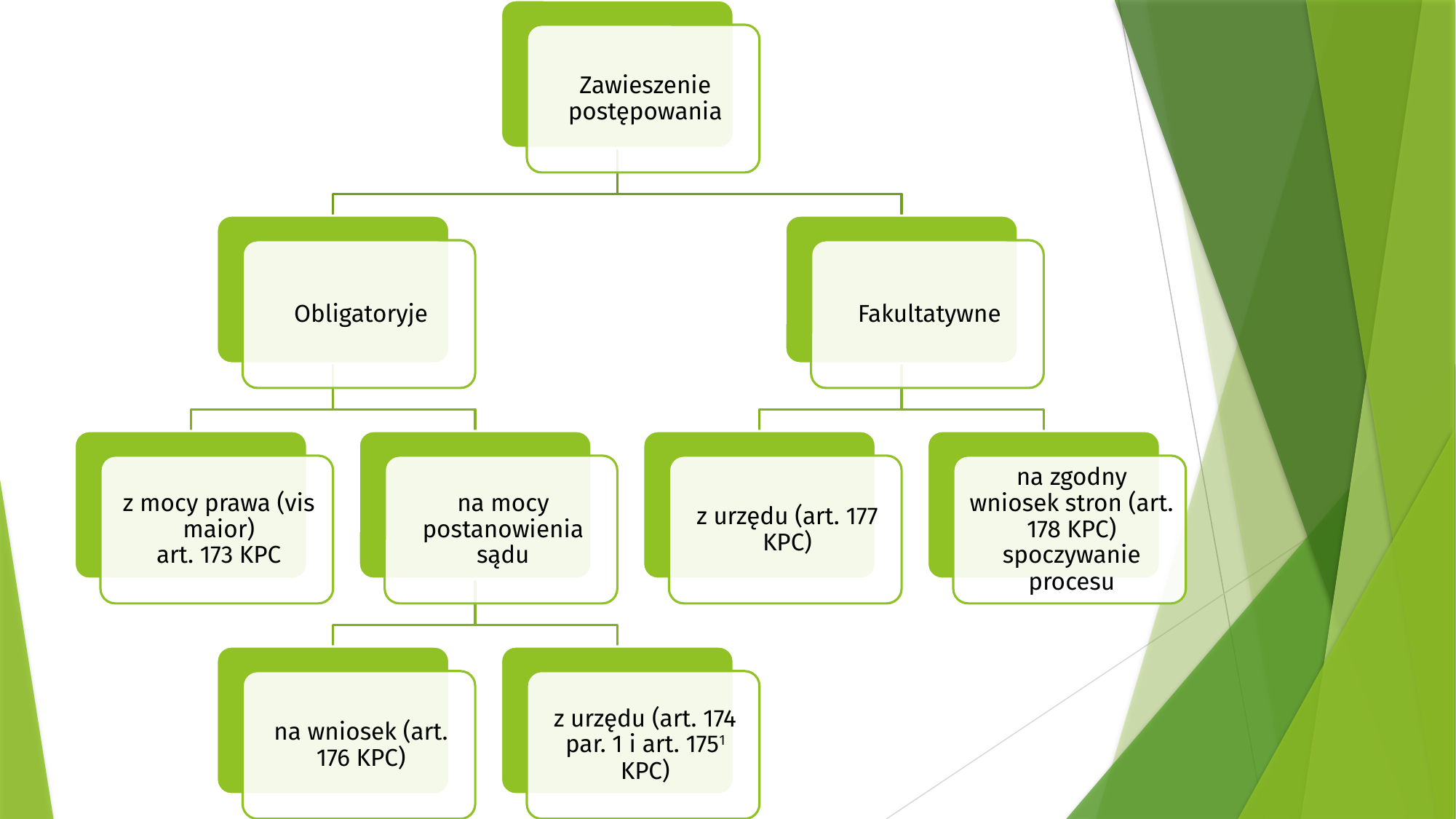

Zawieszenie postępowania
Obligatoryje
z mocy prawa (vis maior)
art. 173 KPC
na mocy postanowienia sądu
na wniosek (art. 176 KPC)
z urzędu (art. 174 par. 1 i art. 1751 KPC)
Fakultatywne
z urzędu (art. 177 KPC)
na zgodny wniosek stron (art. 178 KPC) spoczywanie procesu